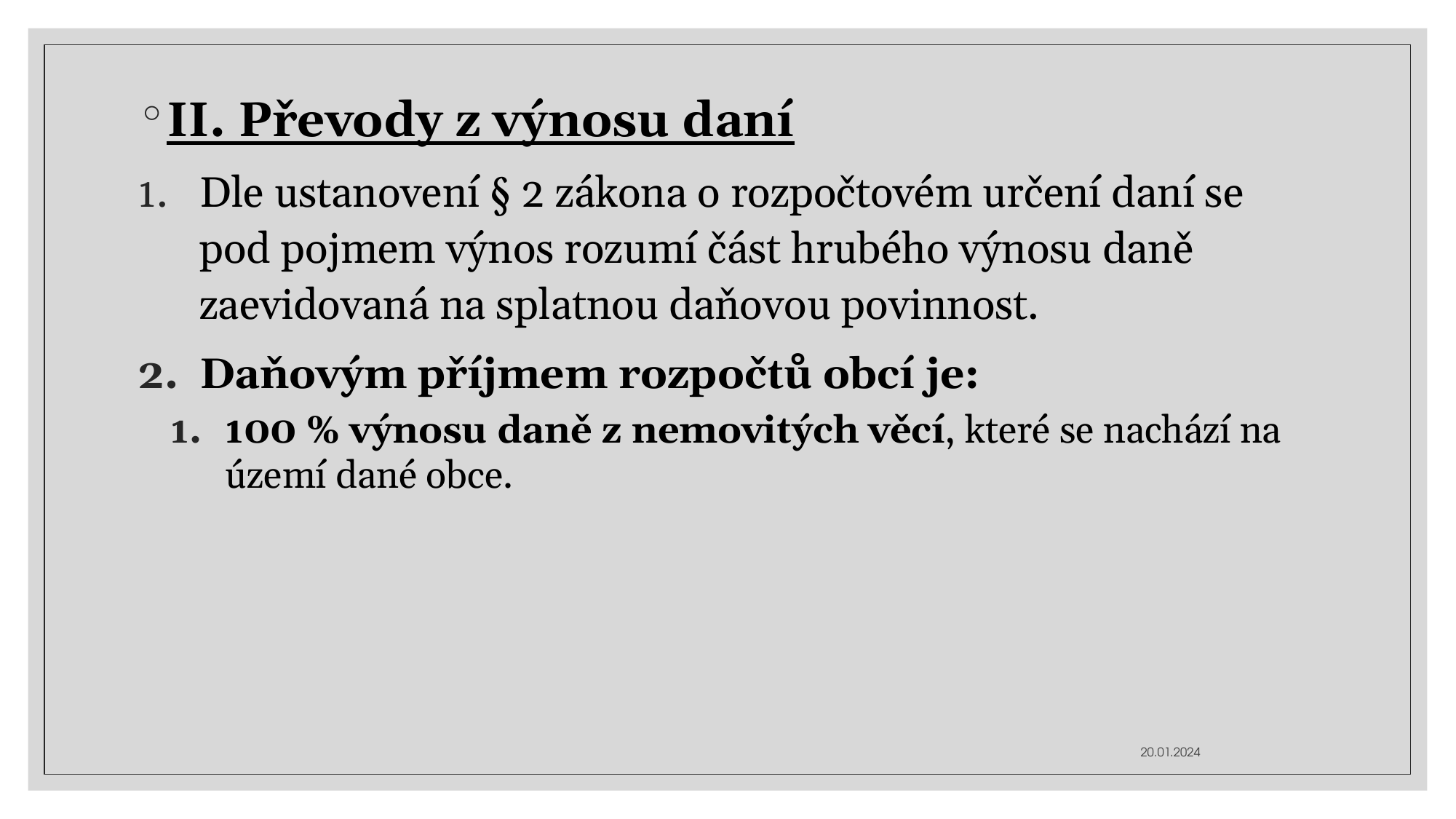

II. Převody z výnosu daní
Dle ustanovení § 2 zákona o rozpočtovém určení daní se pod pojmem výnos rozumí část hrubého výnosu daně zaevidovaná na splatnou daňovou povinnost.
Daňovým příjmem rozpočtů obcí je:
100 % výnosu daně z nemovitých věcí, které se nachází na území dané obce.
20.01.2024